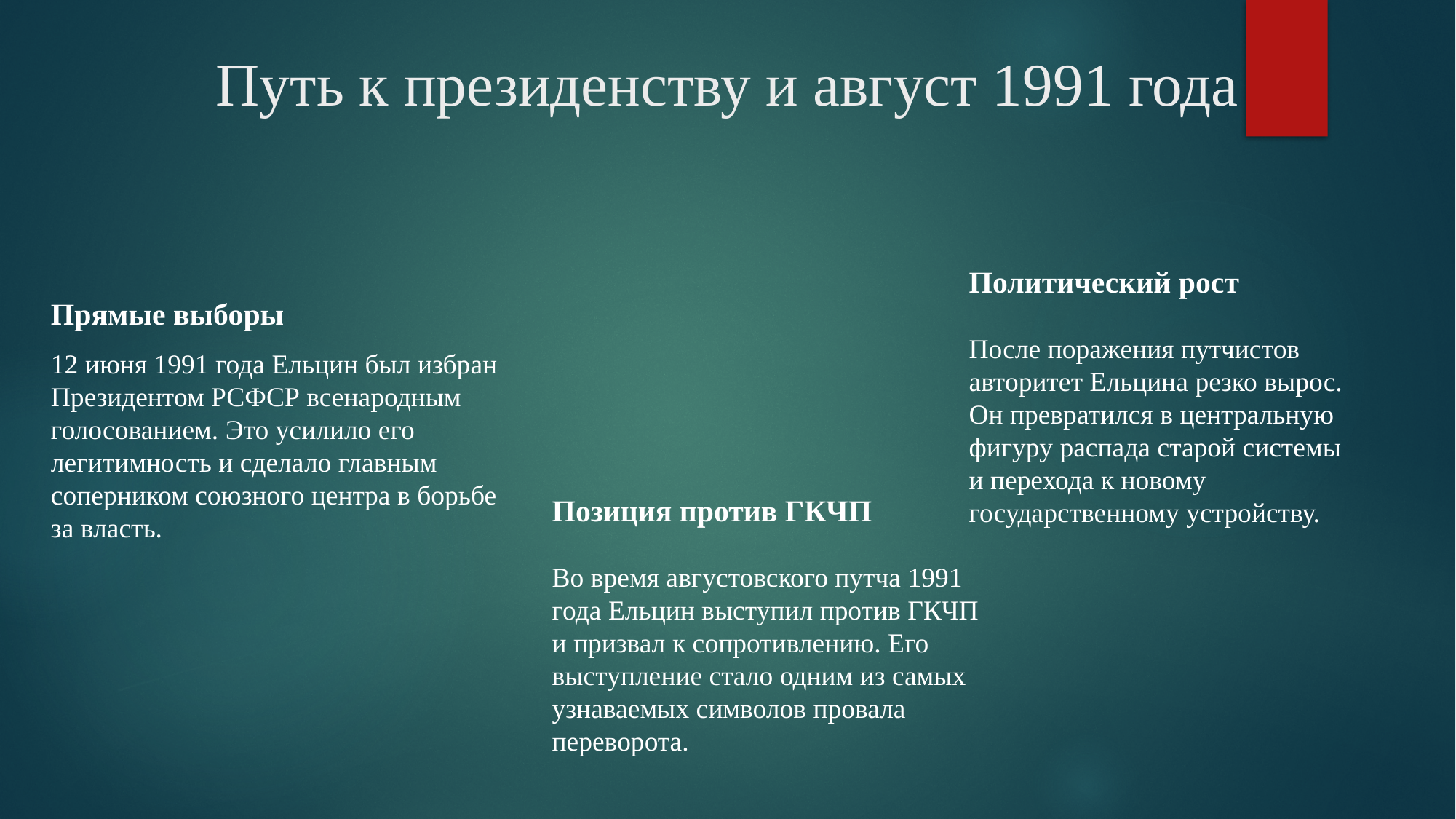

# Путь к президенству и август 1991 года
Политический рост

После поражения путчистов авторитет Ельцина резко вырос. Он превратился в центральную фигуру распада старой системы и перехода к новому государственному устройству.
Прямые выборы
12 июня 1991 года Ельцин был избран Президентом РСФСР всенародным голосованием. Это усилило его легитимность и сделало главным соперником союзного центра в борьбе за власть.
Позиция против ГКЧП

Во время августовского путча 1991 года Ельцин выступил против ГКЧП и призвал к сопротивлению. Его выступление стало одним из самых узнаваемых символов провала переворота.